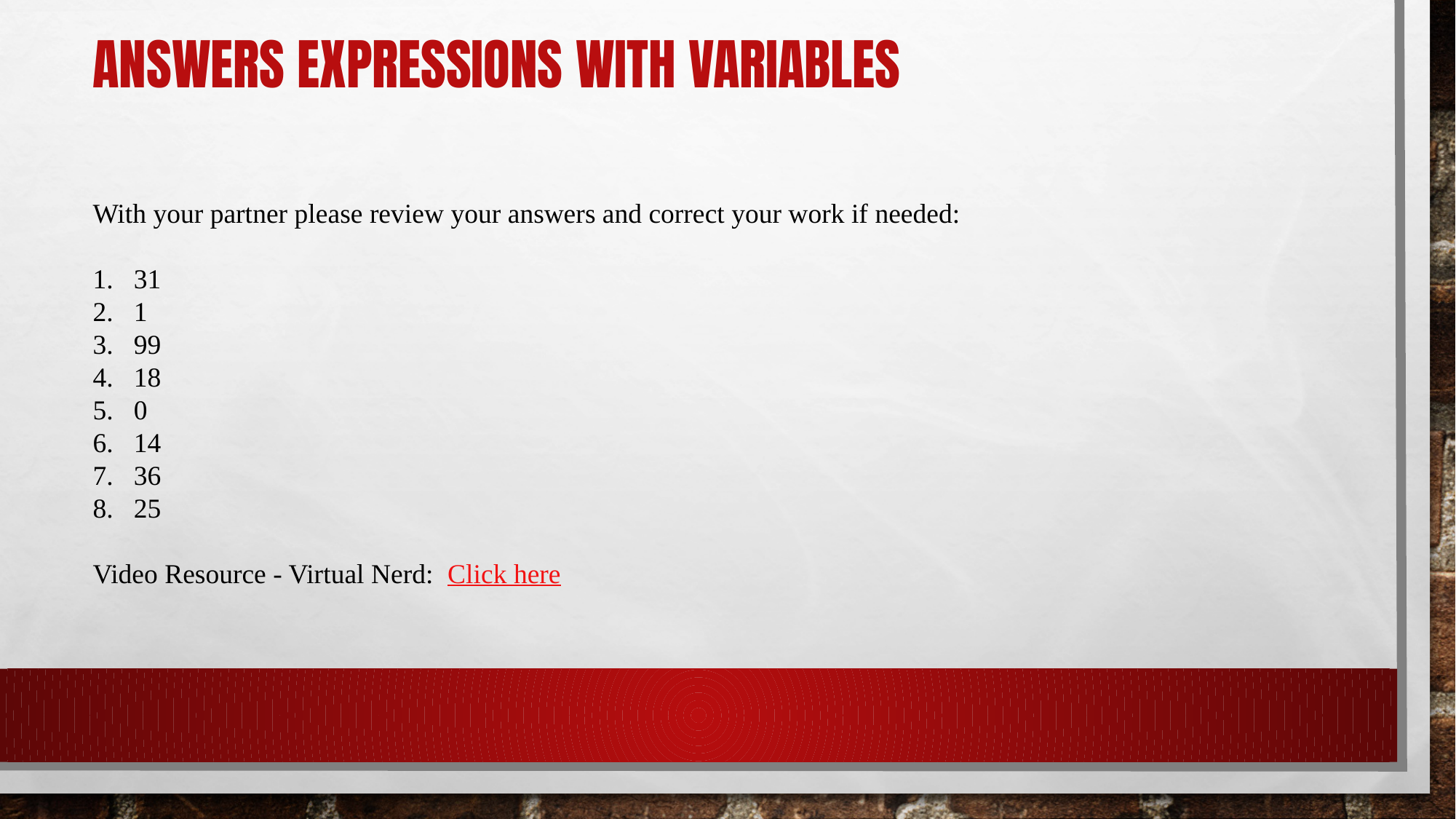

# Answers Expressions with variables
With your partner please review your answers and correct your work if needed:

31
1
99
18
0
14
36
25

Video Resource - Virtual Nerd:  Click here